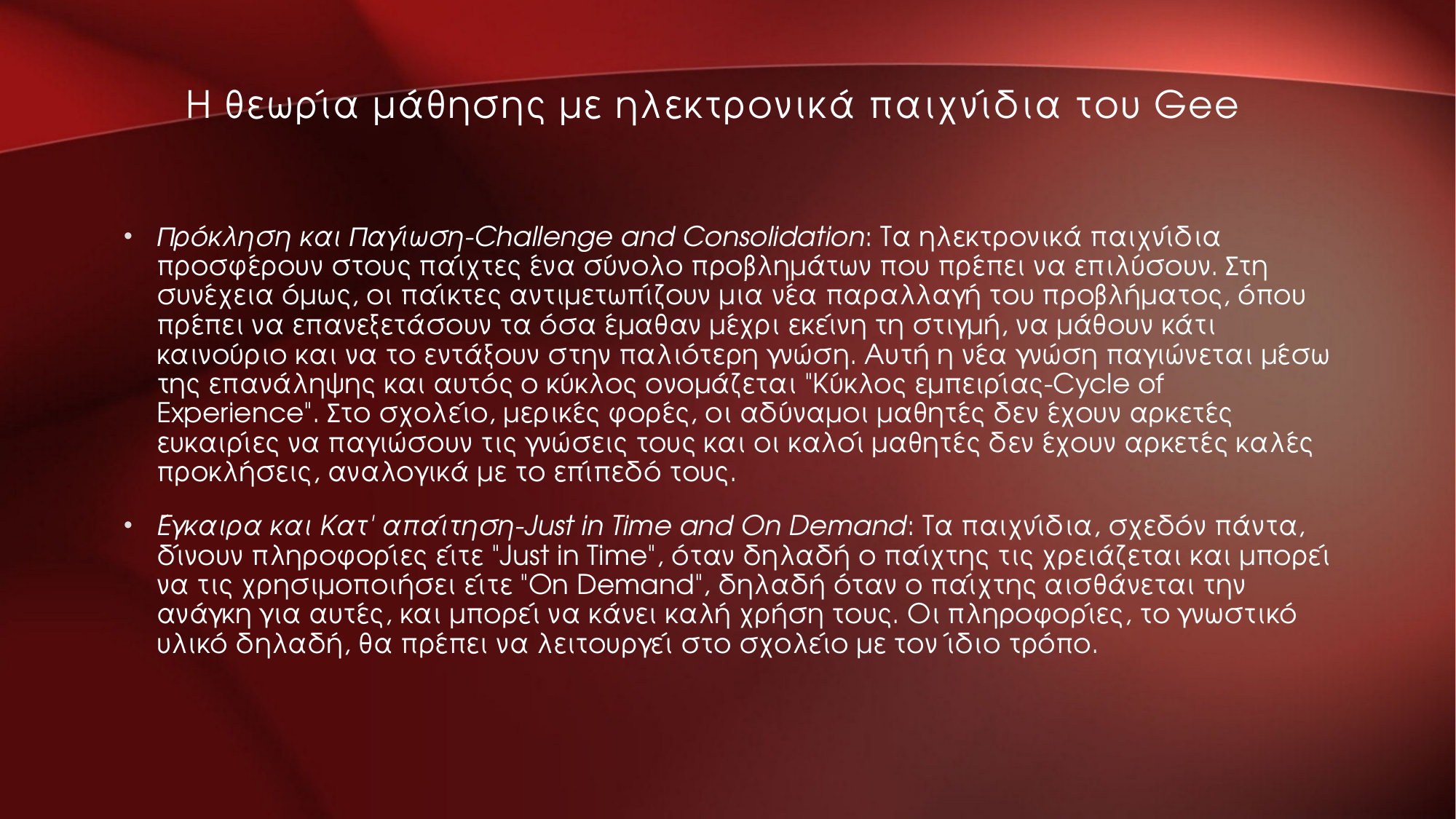

Η θεωρία μάθησης με ηλεκτρονικά παιχνίδια του Gee
Πρόκληση και Παγίωση-Challenge and Consolidation: Τα ηλεκτρονικά παιχνίδια προσφέρουν στους παίχτες ένα σύνολο προβλημάτων που πρέπει να επιλύσουν. Στη συνέχεια όμως, οι παίκτες αντιμετωπίζουν μια νέα παραλλαγή του προβλήματος, όπου πρέπει να επανεξετάσουν τα όσα έμαθαν μέχρι εκείνη τη στιγμή, να μάθουν κάτι καινούριο και να το εντάξουν στην παλιότερη γνώση. Αυτή η νέα γνώση παγιώνεται μέσω της επανάληψης και αυτός ο κύκλος ονομάζεται "Κύκλος εμπειρίας-Cycle of Experience". Στο σχολείο, μερικές φορές, οι αδύναμοι μαθητές δεν έχουν αρκετές ευκαιρίες να παγιώσουν τις γνώσεις τους και οι καλοί μαθητές δεν έχουν αρκετές καλές προκλήσεις, αναλογικά με το επίπεδό τους.
Έγκαιρα και Κατ' απαίτηση-Just in Time and On Demand: Τα παιχνίδια, σχεδόν πάντα, δίνουν πληροφορίες είτε "Just in Time", όταν δηλαδή ο παίχτης τις χρειάζεται και μπορεί να τις χρησιμοποιήσει είτε "On Demand", δηλαδή όταν ο παίχτης αισθάνεται την ανάγκη για αυτές, και μπορεί να κάνει καλή χρήση τους. Οι πληροφορίες, το γνωστικό υλικό δηλαδή, θα πρέπει να λειτουργεί στο σχολείο με τον ίδιο τρόπο.